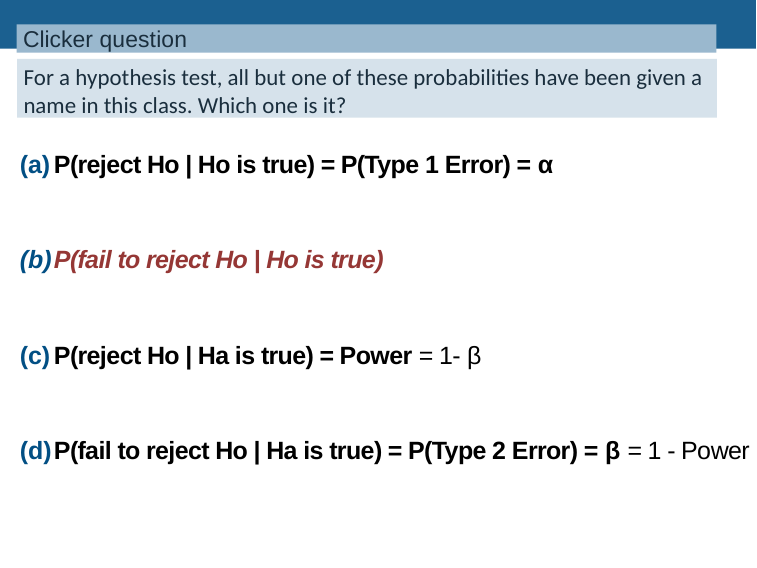

Clicker question
For a hypothesis test, all but one of these probabilities have been given a name in this class. Which one is it?
P(reject Ho | Ho is true) = P(Type 1 Error) = α

P(fail to reject Ho | Ho is true)

P(reject Ho | Ha is true) = Power = 1- β

P(fail to reject Ho | Ha is true) = P(Type 2 Error) = β = 1 - Power